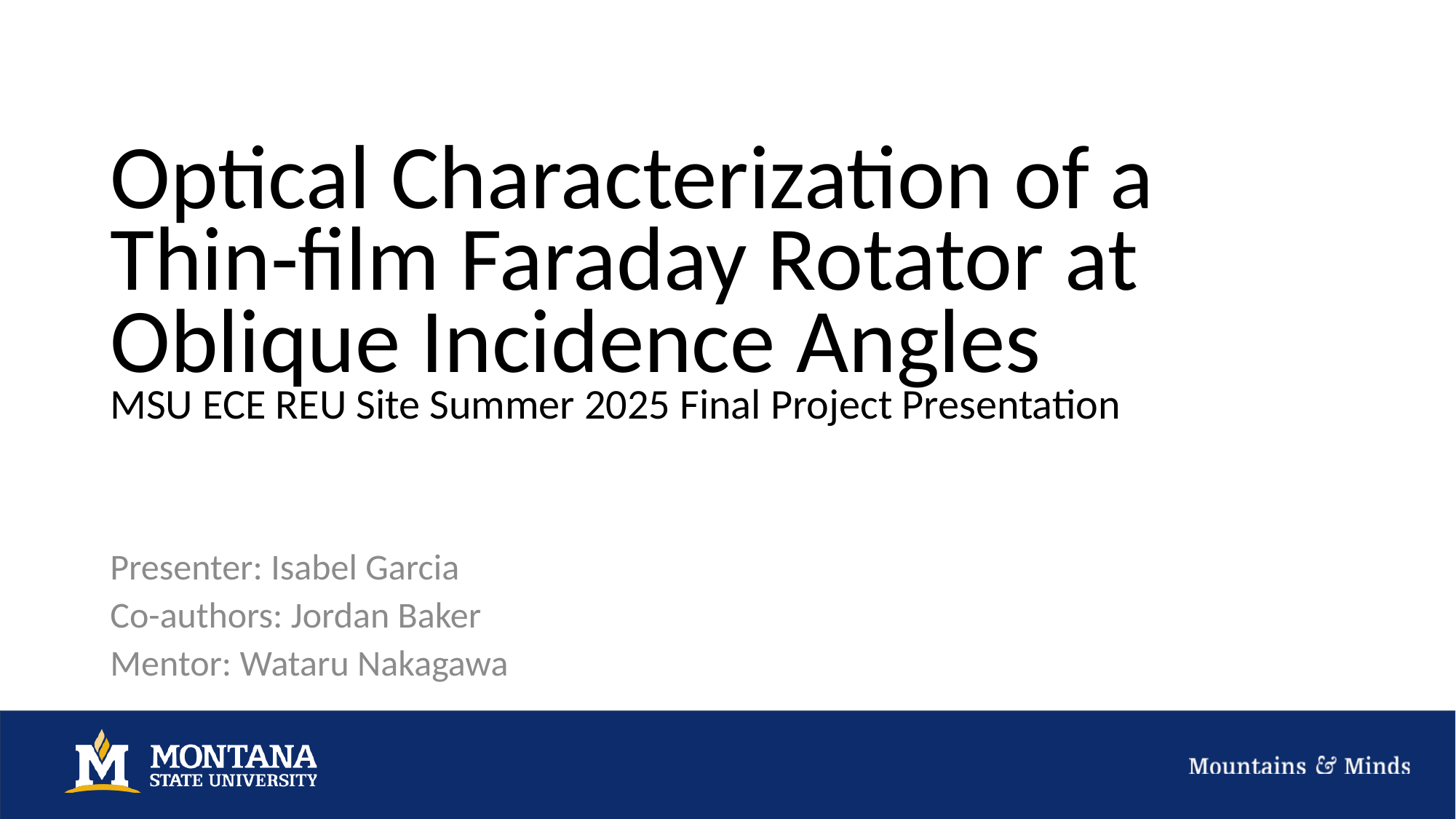

# Optical Characterization of a Thin-film Faraday Rotator at Oblique Incidence Angles MSU ECE REU Site Summer 2025 Final Project Presentation
Presenter: Isabel Garcia
Co-authors: Jordan Baker
Mentor: Wataru Nakagawa